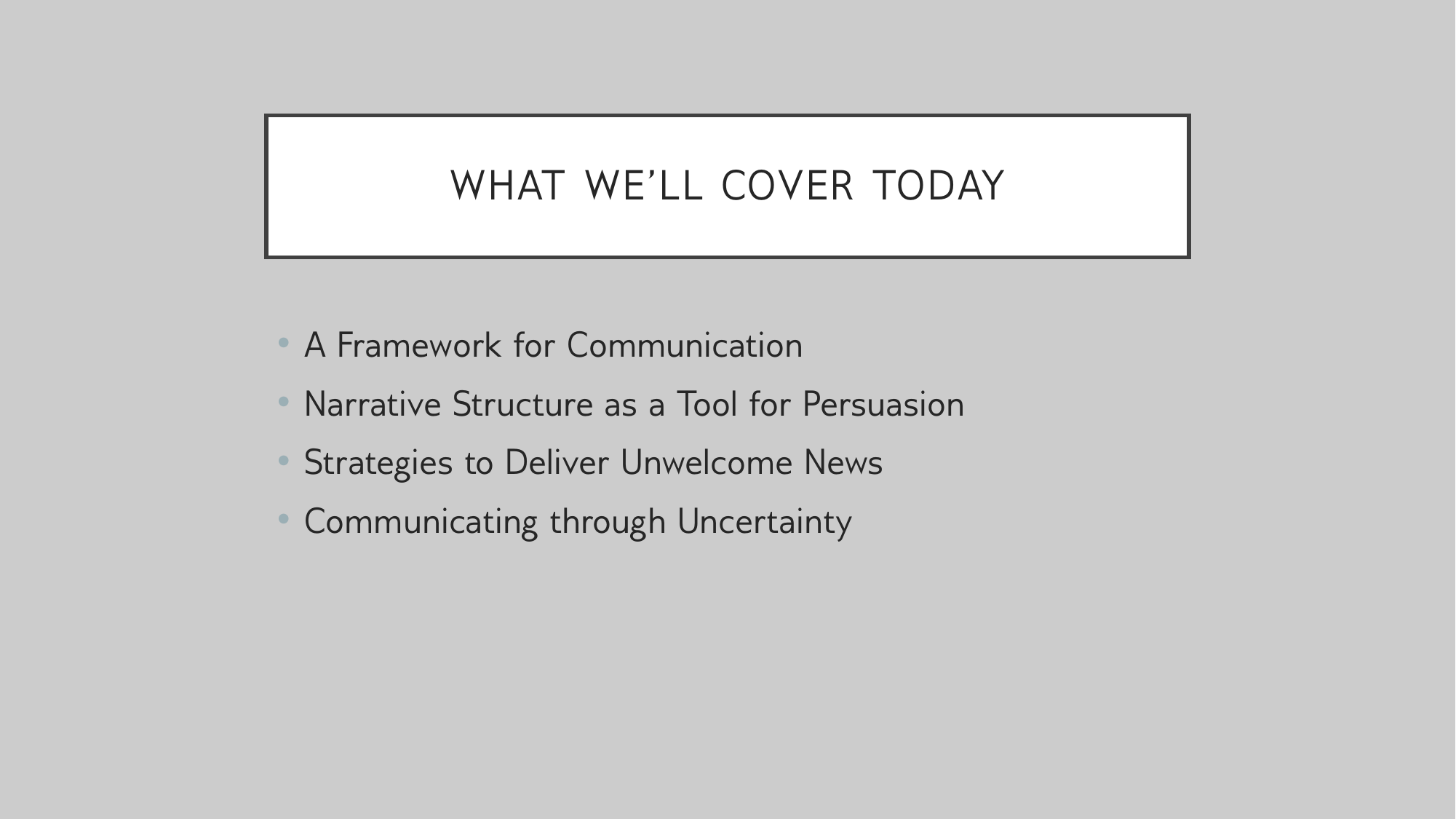

# What we’ll Cover Today
A Framework for Communication
Narrative Structure as a Tool for Persuasion
Strategies to Deliver Unwelcome News
Communicating through Uncertainty